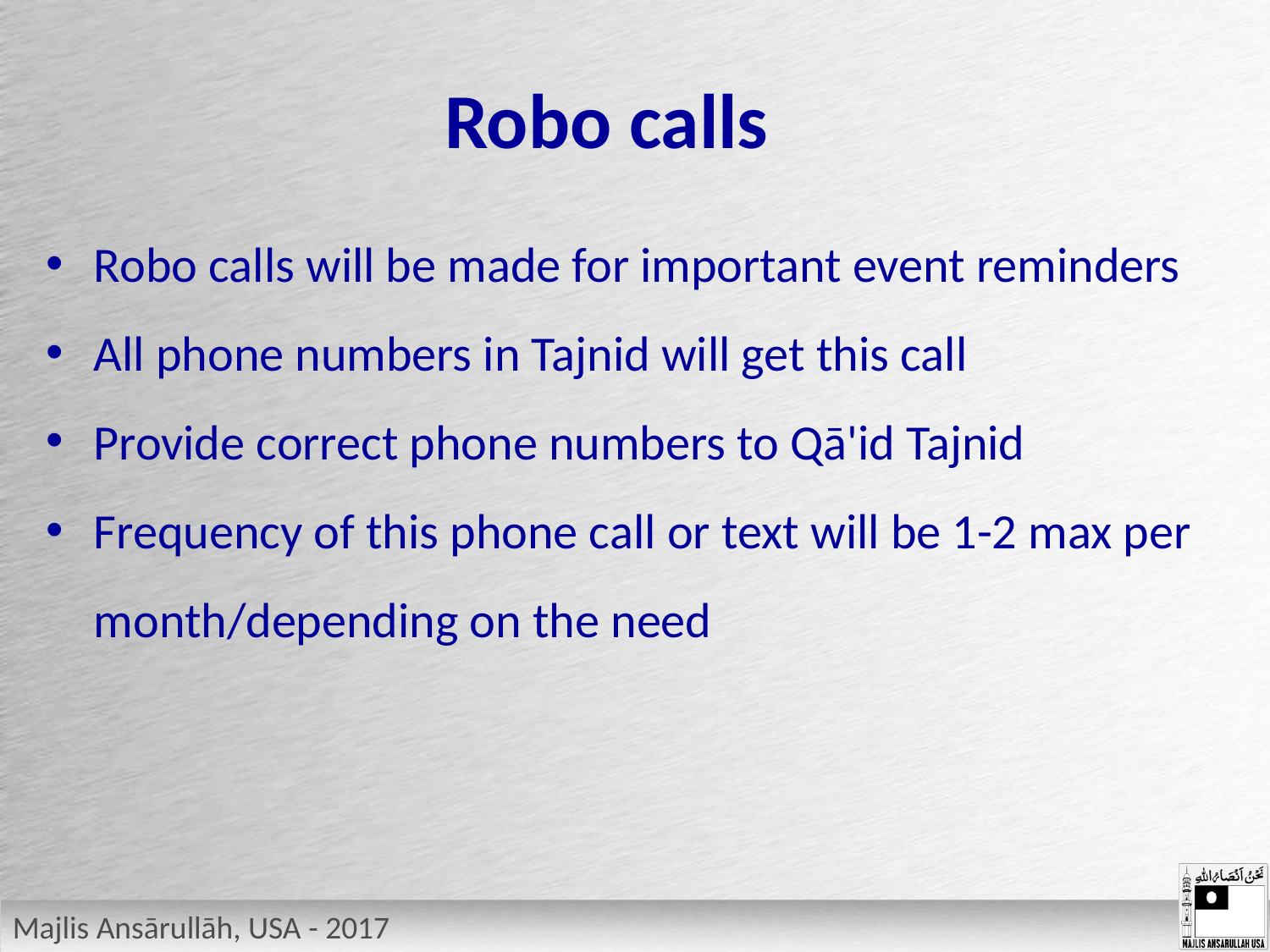

# Robo calls
Robo calls will be made for important event reminders
All phone numbers in Tajnid will get this call
Provide correct phone numbers to Qā'id Tajnid
Frequency of this phone call or text will be 1-2 max per month/depending on the need